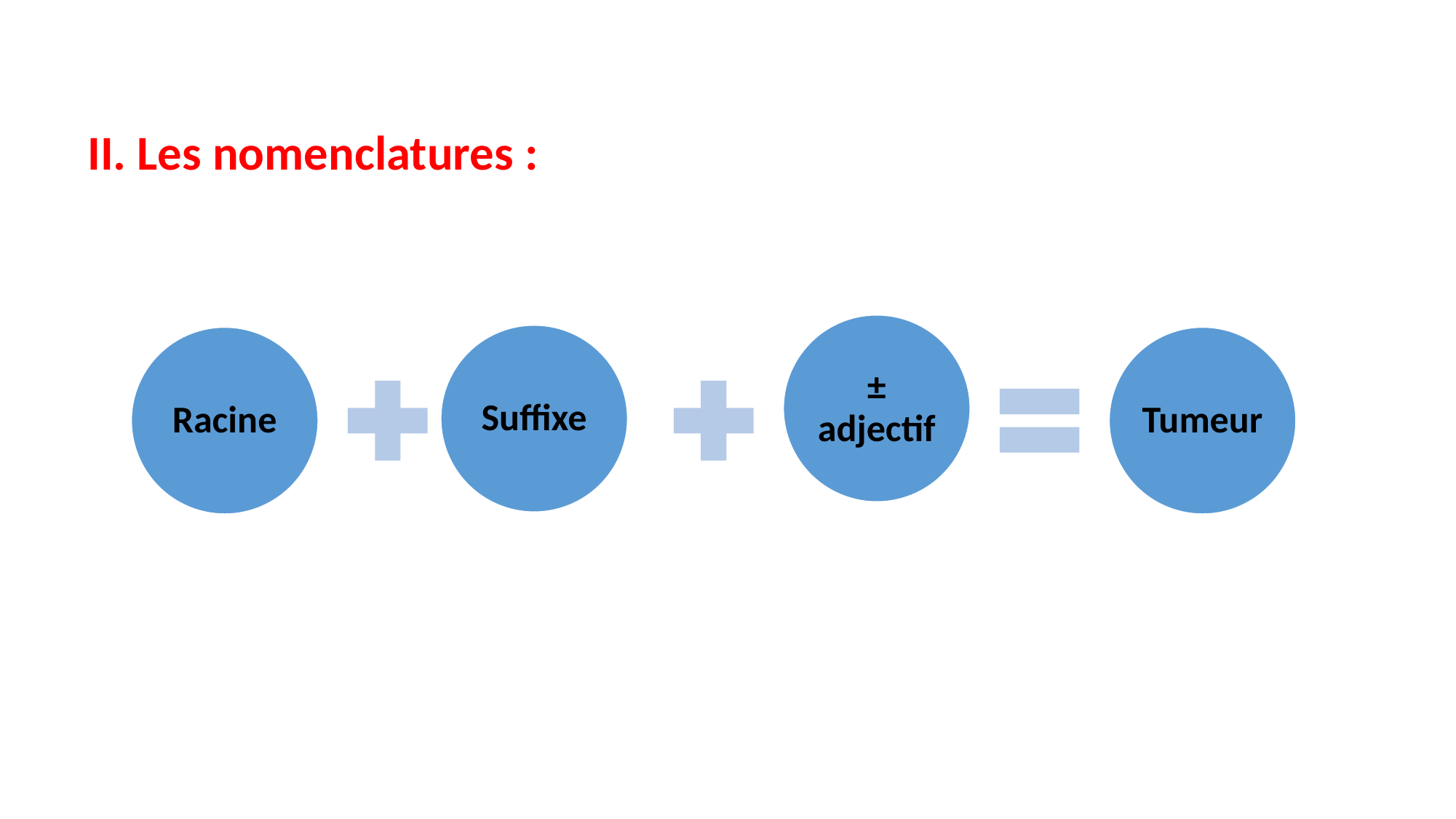

# II. Les nomenclatures :
Racine

± adjectif

Suffixe

Tumeur